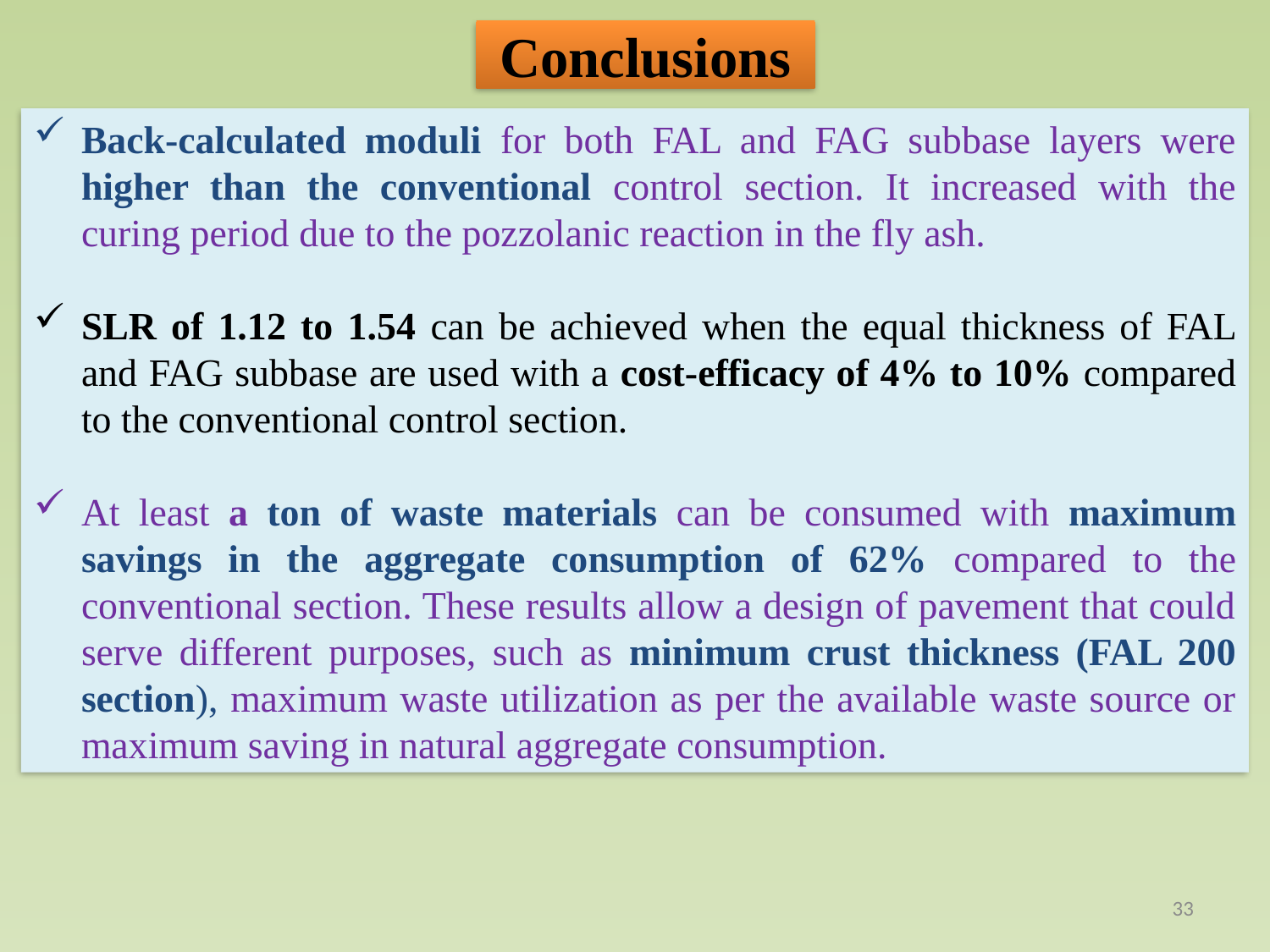

# Conclusions
Back-calculated moduli for both FAL and FAG subbase layers were higher than the conventional control section. It increased with the curing period due to the pozzolanic reaction in the fly ash.

SLR of 1.12 to 1.54 can be achieved when the equal thickness of FAL and FAG subbase are used with a cost-efficacy of 4% to 10% compared to the conventional control section.

At least a ton of waste materials can be consumed with maximum savings in the aggregate consumption of 62% compared to the conventional section. These results allow a design of pavement that could serve different purposes, such as minimum crust thickness (FAL 200 section), maximum waste utilization as per the available waste source or maximum saving in natural aggregate consumption.
33